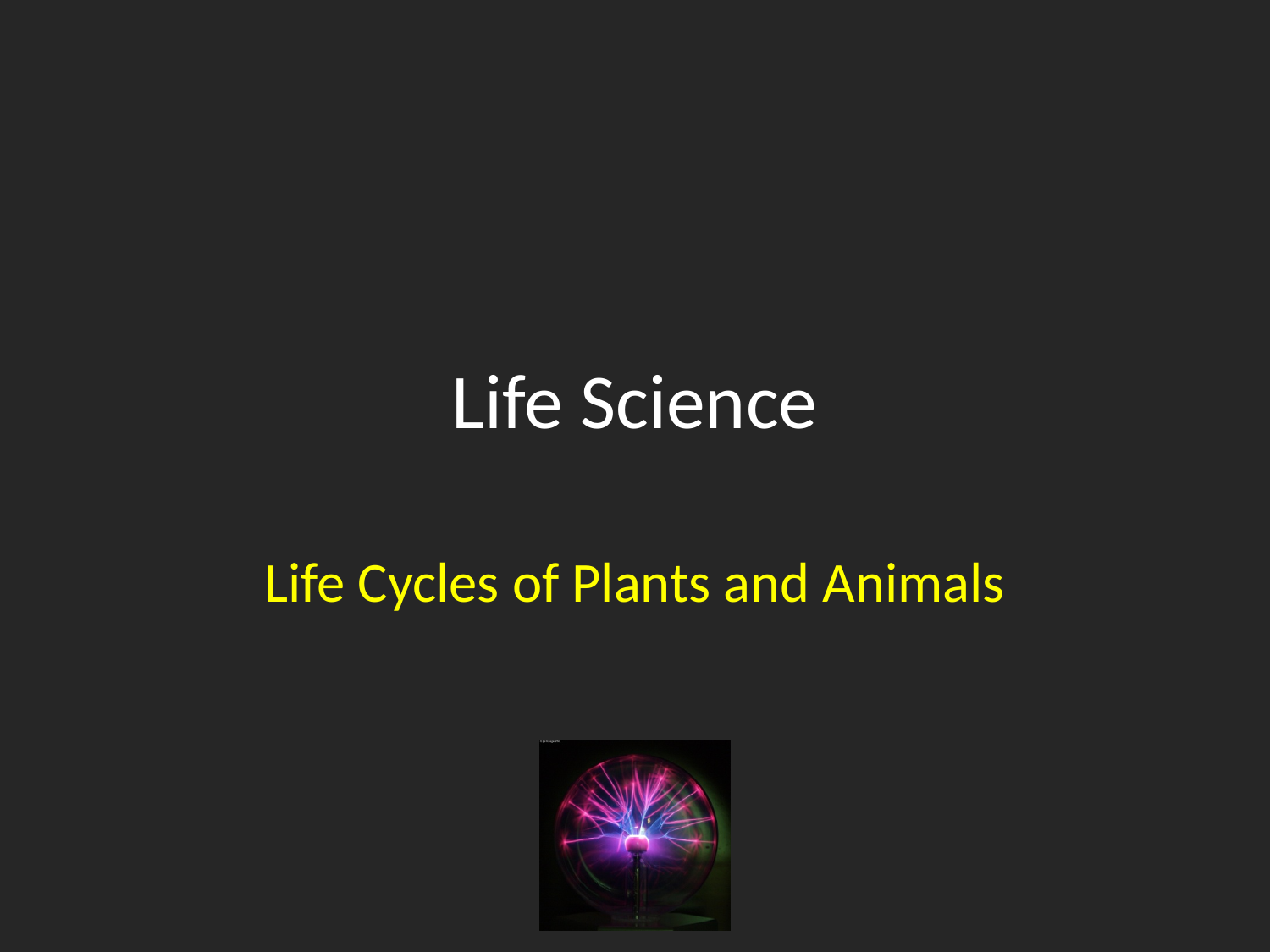

# Life Science
Life Cycles of Plants and Animals